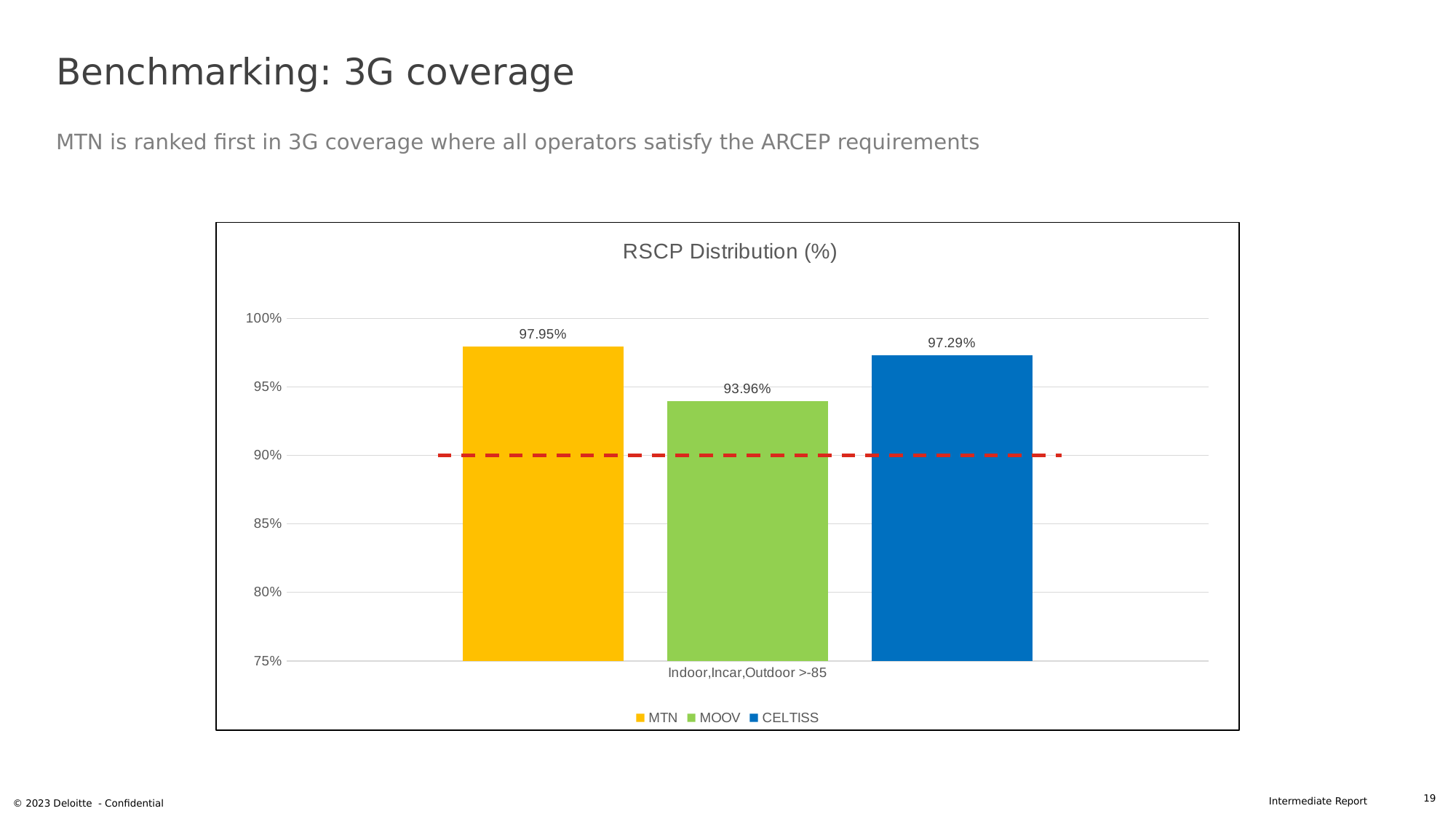

# Benchmarking: 3G coverage MTN is ranked first in 3G coverage where all operators satisfy the ARCEP requirements

### Chart: RSCP Distribution (%)

| Category | MTN | MOOV | CELTISS |
|---|---|---|---|
| Indoor,Incar,Outdoor >-85 | 0.9795 | 0.9396 | 0.9729 |
19
© 2023 Deloitte  - Confidential